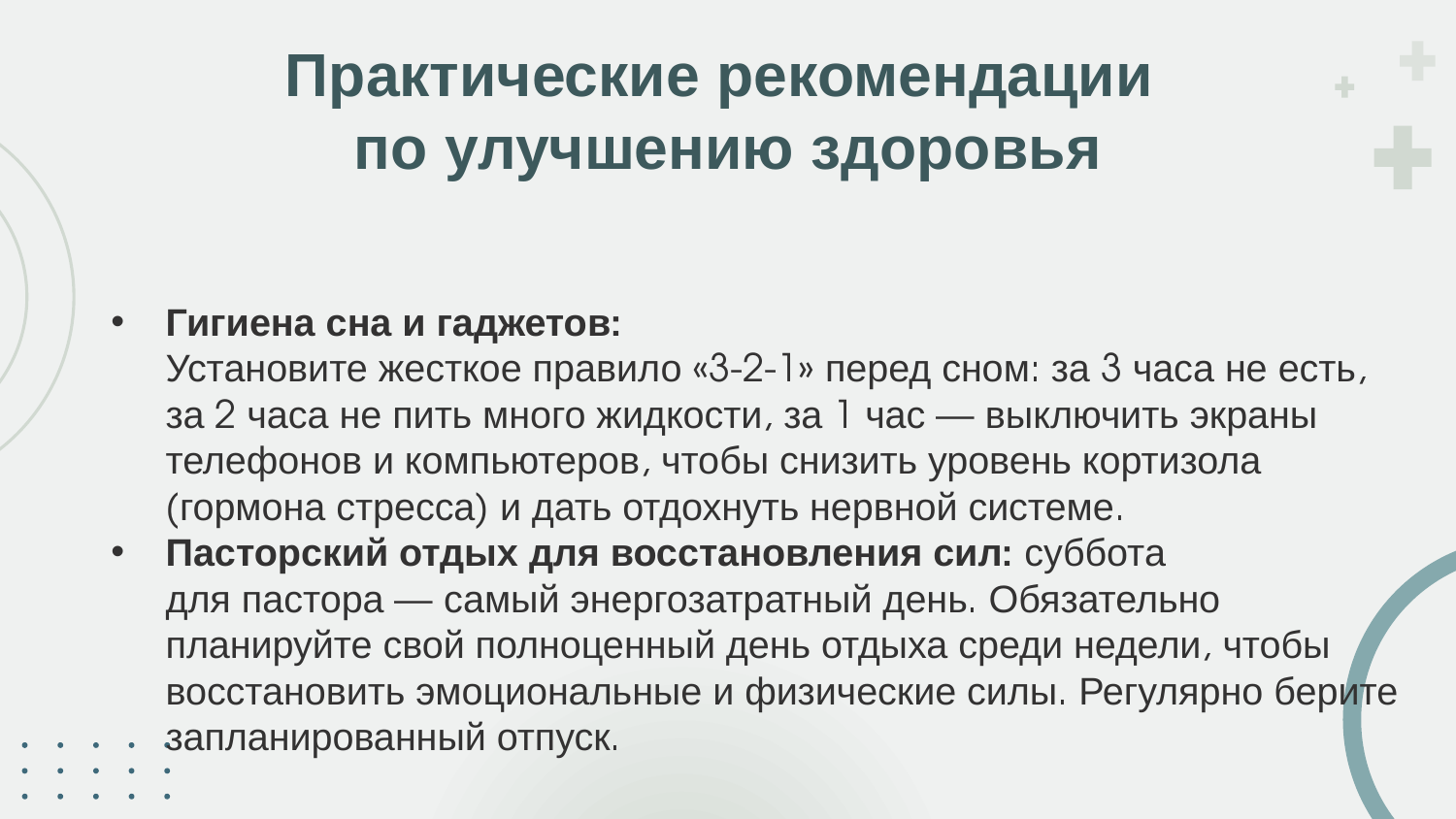

# Практические рекомендации по улучшению здоровья
Гигиена сна и гаджетов:
Установите жесткое правило «3-2-1» перед сном: за 3 часа не есть, за 2 часа не пить много жидкости, за 1 час — выключить экраны телефонов и компьютеров, чтобы снизить уровень кортизола (гормона стресса) и дать отдохнуть нервной системе.
Пасторский отдых для восстановления сил: суббота
для пастора — самый энергозатратный день. Обязательно планируйте свой полноценный день отдыха среди недели, чтобы восстановить эмоциональные и физические силы. Регулярно берите запланированный отпуск.